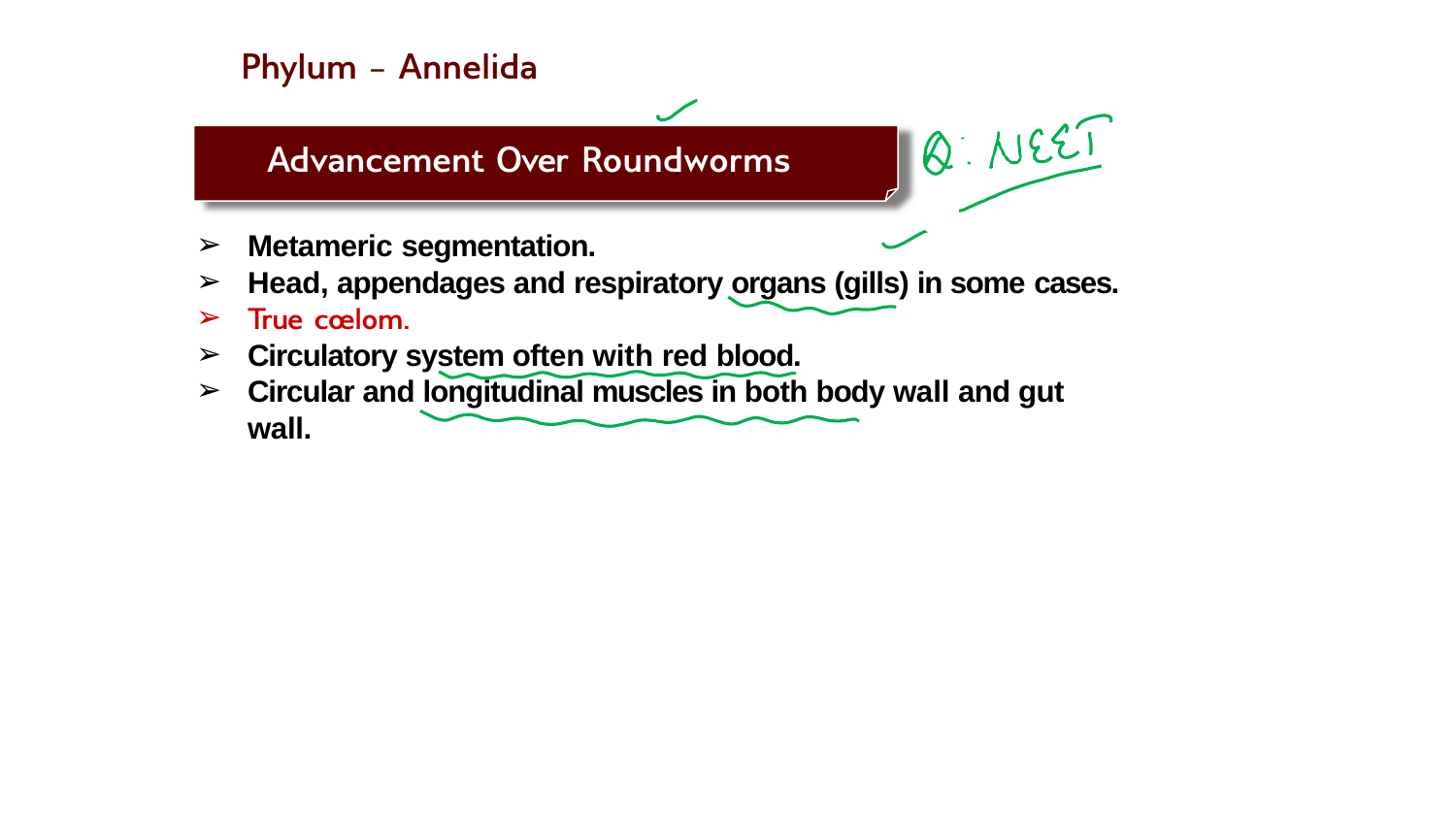

# Phylum – Annelida

Advancement Over Roundworms

Metameric segmentation.
Head, appendages and respiratory organs (gills) in some cases.
True coelom.
Circulatory system often with red blood.
Circular and longitudinal muscles in both body wall and gut wall.